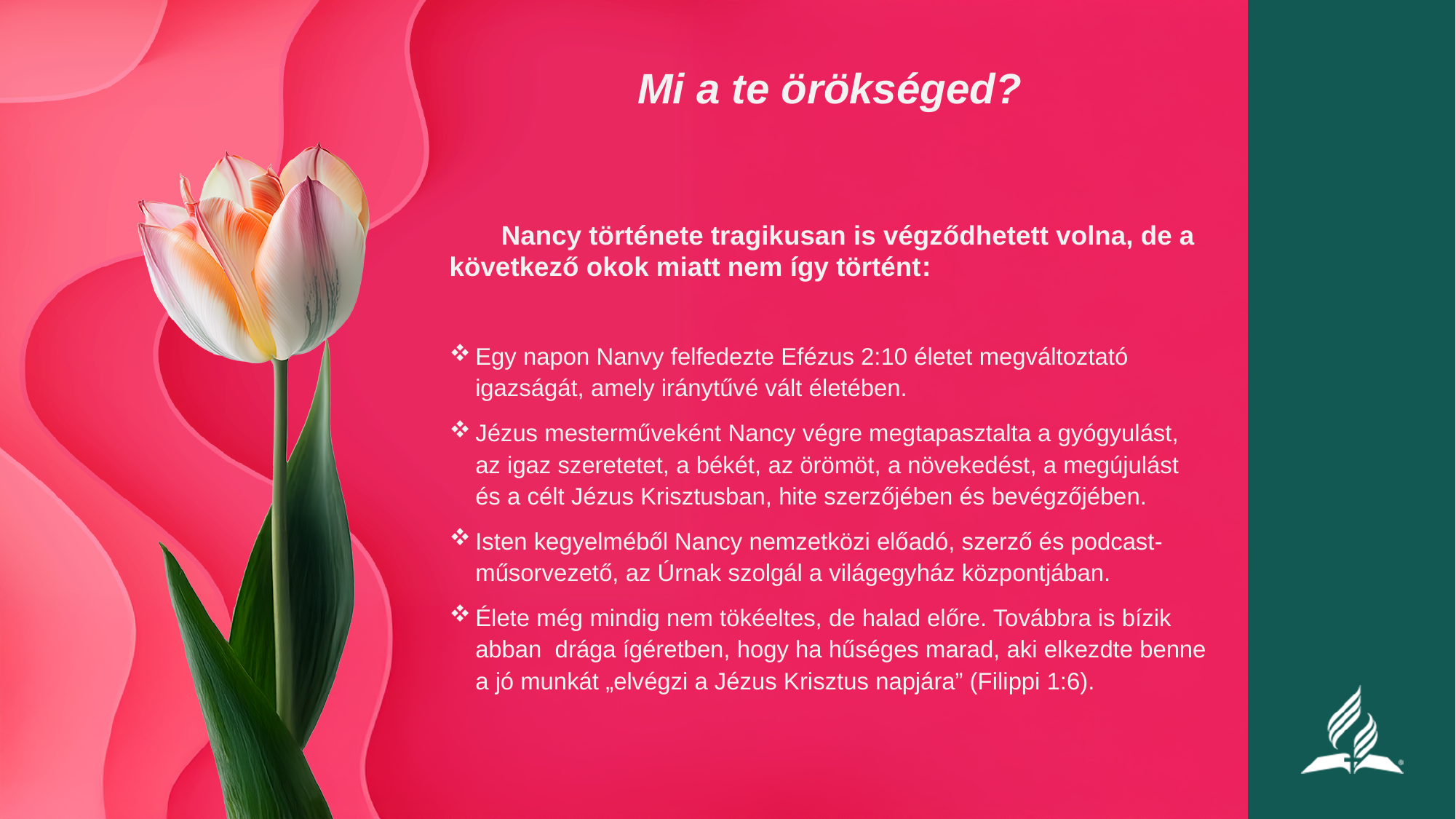

# Mi a te örökséged?

Nancy története tragikusan is végződhetett volna, de a következő okok miatt nem így történt:

Egy napon Nanvy felfedezte Efézus 2:10 életet megváltoztató igazságát, amely iránytűvé vált életében.
Jézus mesterműveként Nancy végre megtapasztalta a gyógyulást, az igaz szeretetet, a békét, az örömöt, a növekedést, a megújulást és a célt Jézus Krisztusban, hite szerzőjében és bevégzőjében.
Isten kegyelméből Nancy nemzetközi előadó, szerző és podcast-műsorvezető, az Úrnak szolgál a világegyház központjában.
Élete még mindig nem tökéeltes, de halad előre. Továbbra is bízik abban  drága ígéretben, hogy ha hűséges marad, aki elkezdte benne a jó munkát „elvégzi a Jézus Krisztus napjára” (Filippi 1:6).